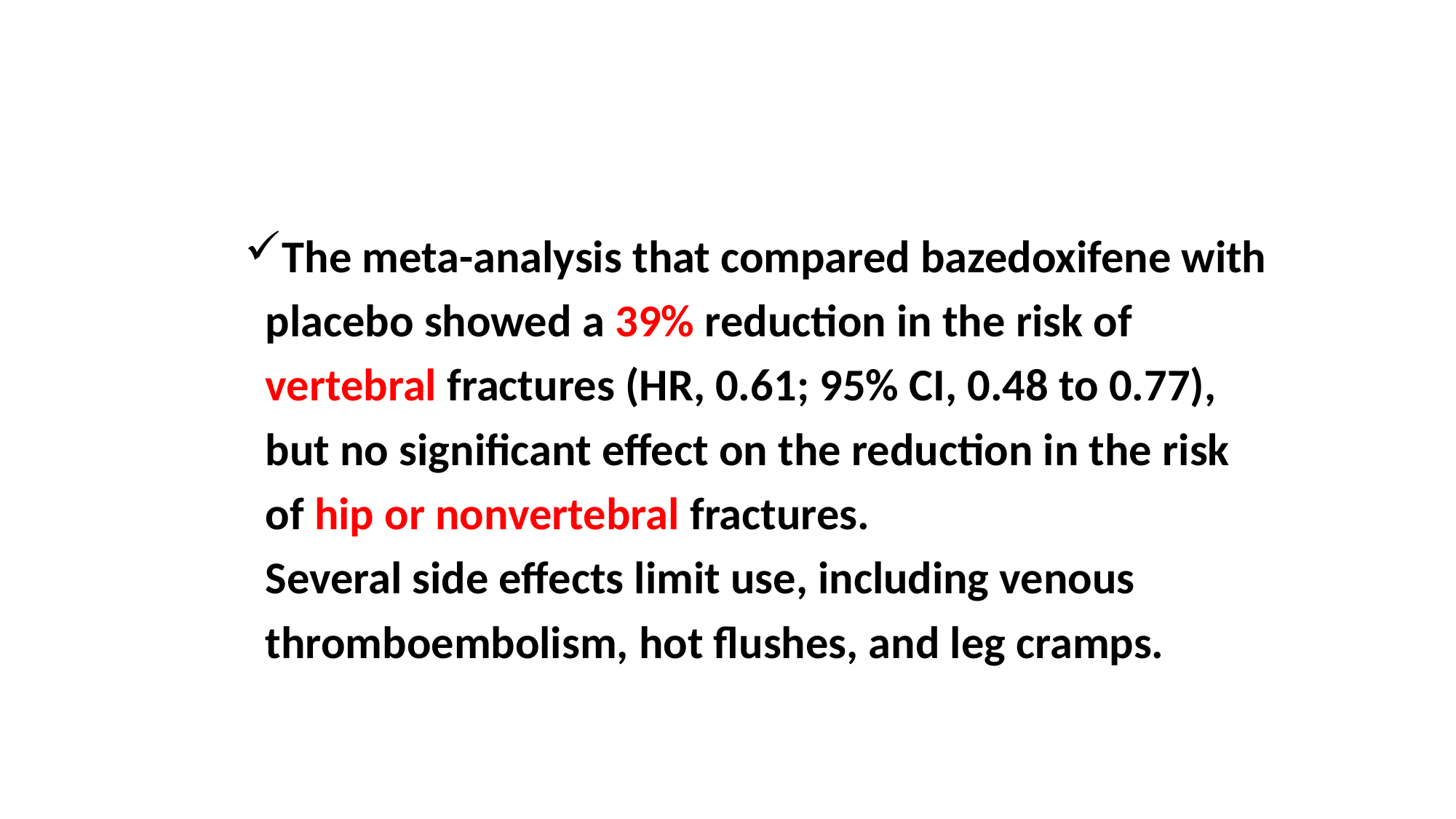

The meta-analysis that compared bazedoxifene with
  placebo showed a 39% reduction in the risk of
  vertebral fractures (HR, 0.61; 95% CI, 0.48 to 0.77),
  but no significant effect on the reduction in the risk
  of hip or nonvertebral fractures.
  Several side effects limit use, including venous
  thromboembolism, hot flushes, and leg cramps.